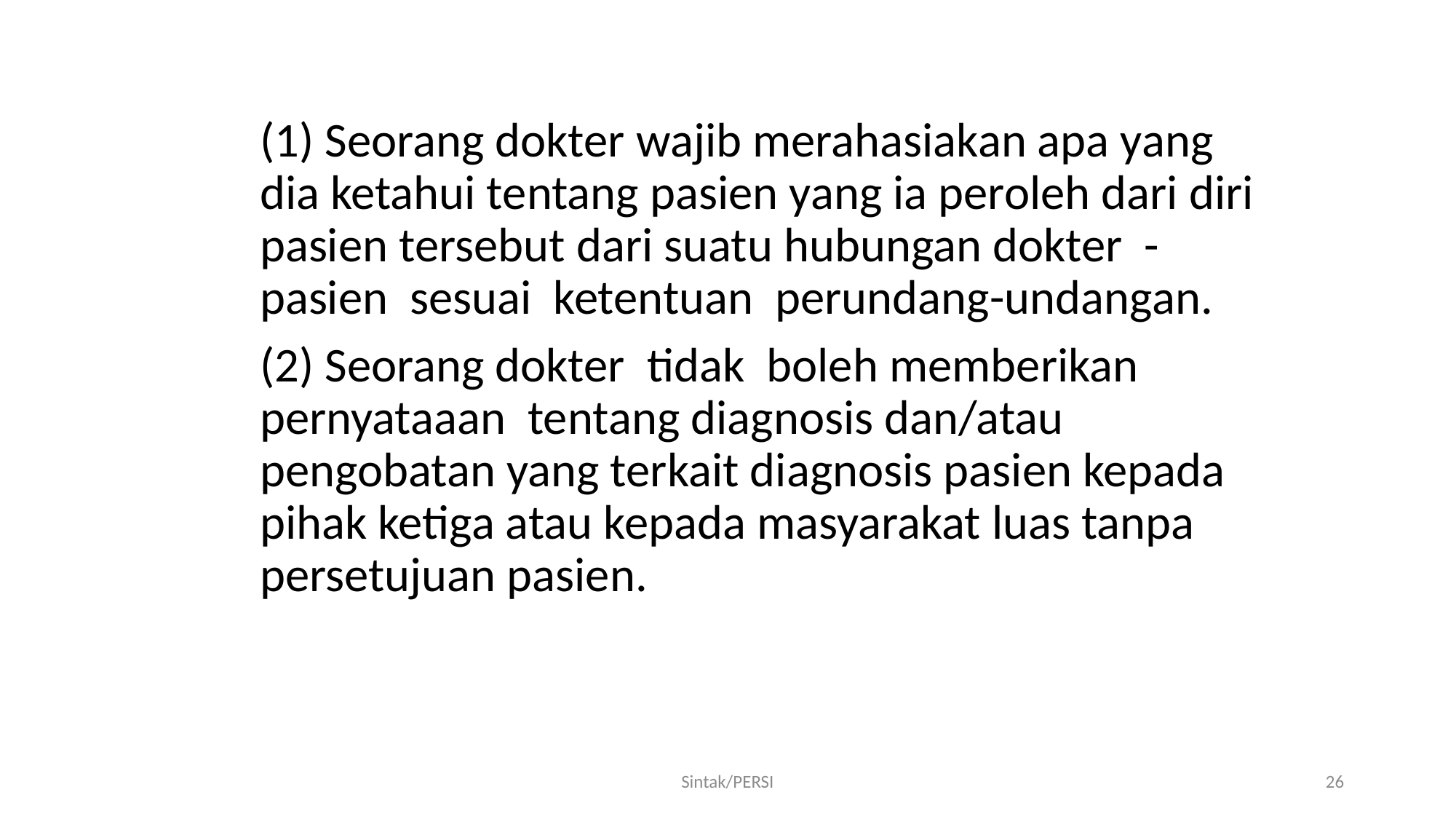

(1) Seorang dokter wajib merahasiakan apa yang dia ketahui tentang pasien yang ia peroleh dari diri pasien tersebut dari suatu hubungan dokter  -  pasien  sesuai  ketentuan  perundang-undangan.
(2) Seorang dokter  tidak  boleh memberikan  pernyataaan  tentang diagnosis dan/atau pengobatan yang terkait diagnosis pasien kepada pihak ketiga atau kepada masyarakat luas tanpa persetujuan pasien.
Sintak/PERSI
26